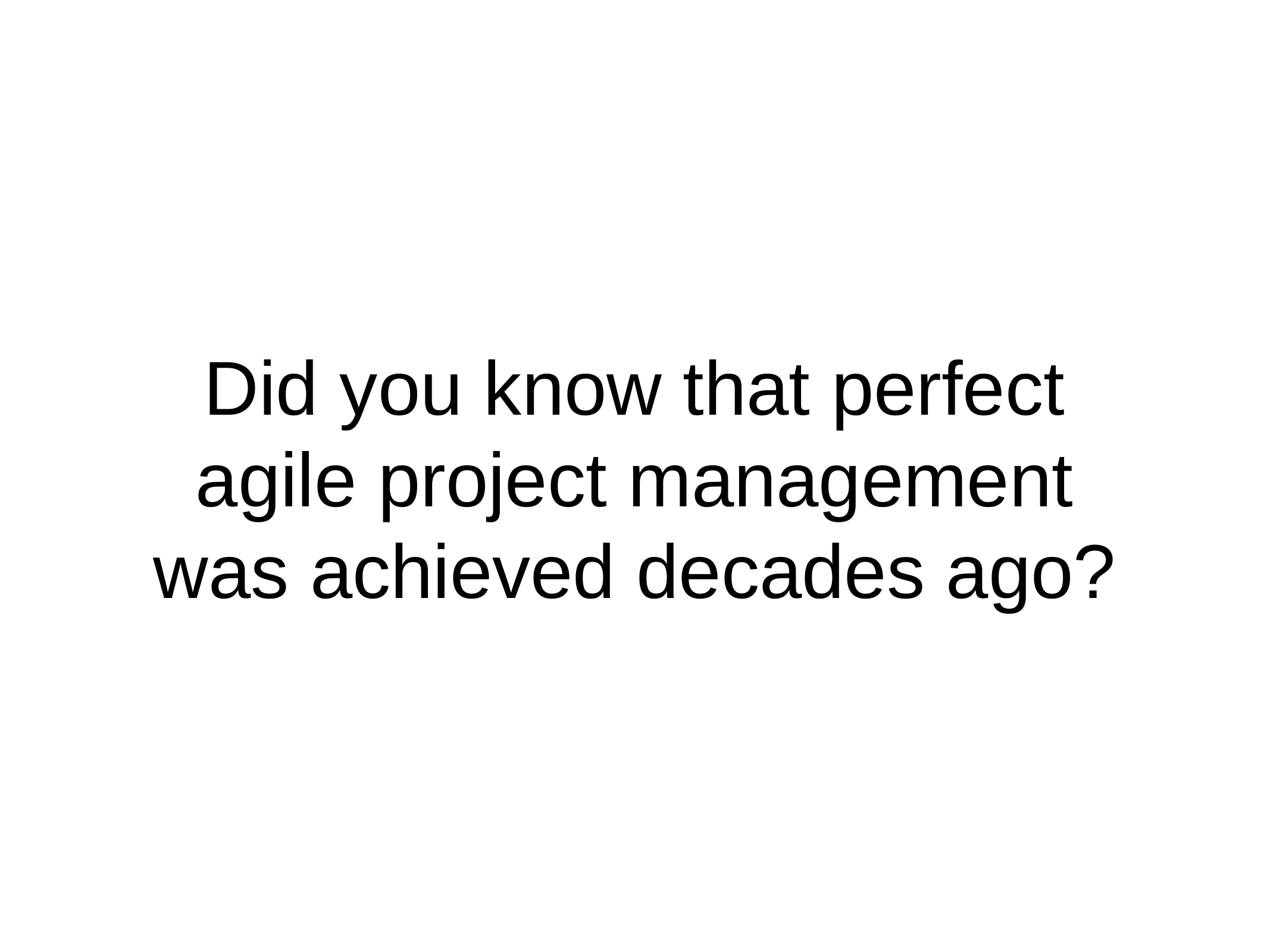

# Did you know that perfect agile project management was achieved decades ago?
50